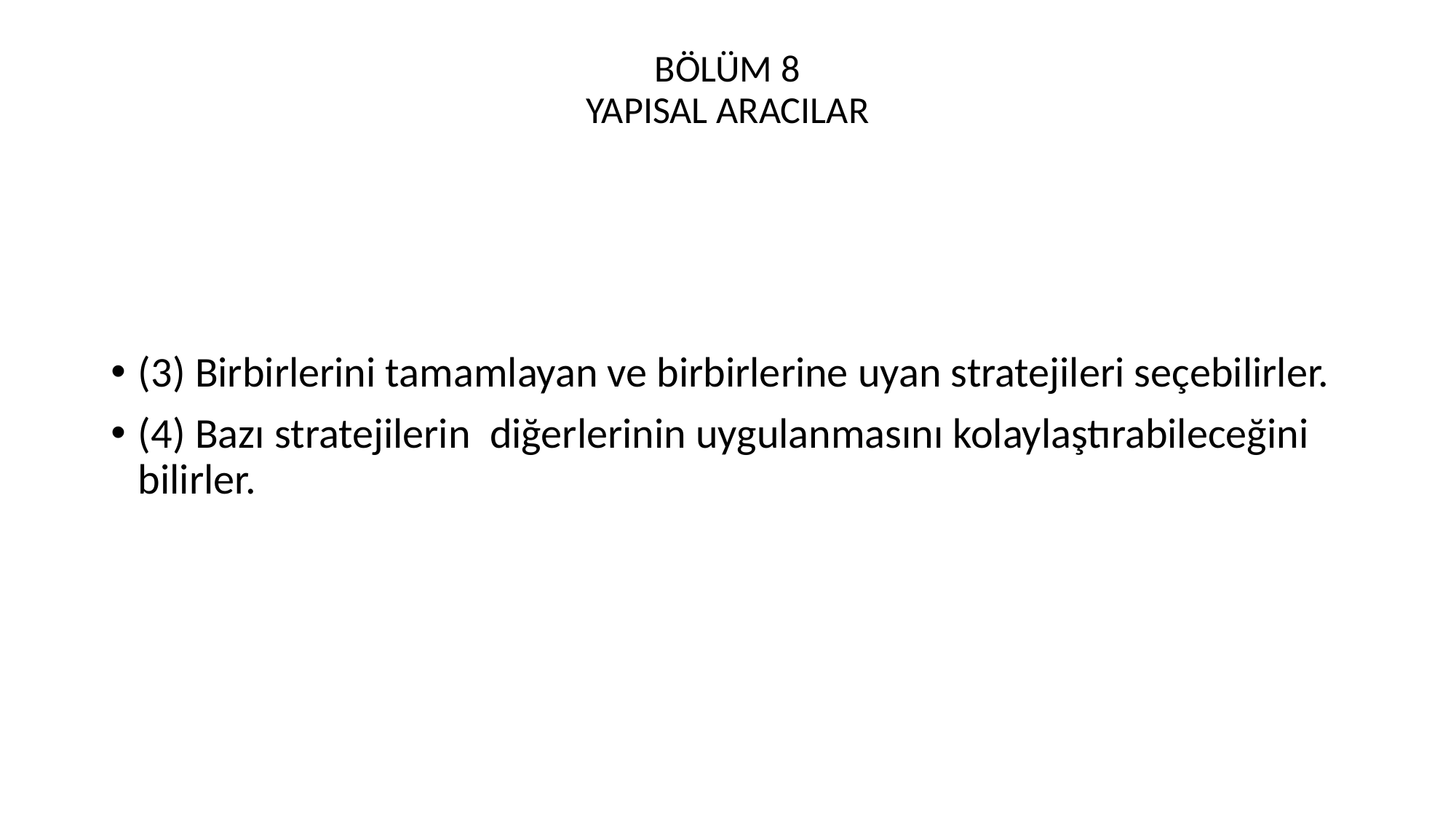

# BÖLÜM 8 YAPISAL ARACILAR

(3) Birbirlerini tamamlayan ve birbirlerine uyan stratejileri seçebilirler.
(4) Bazı stratejilerin  diğerlerinin uygulanmasını kolaylaştırabileceğini bilirler.